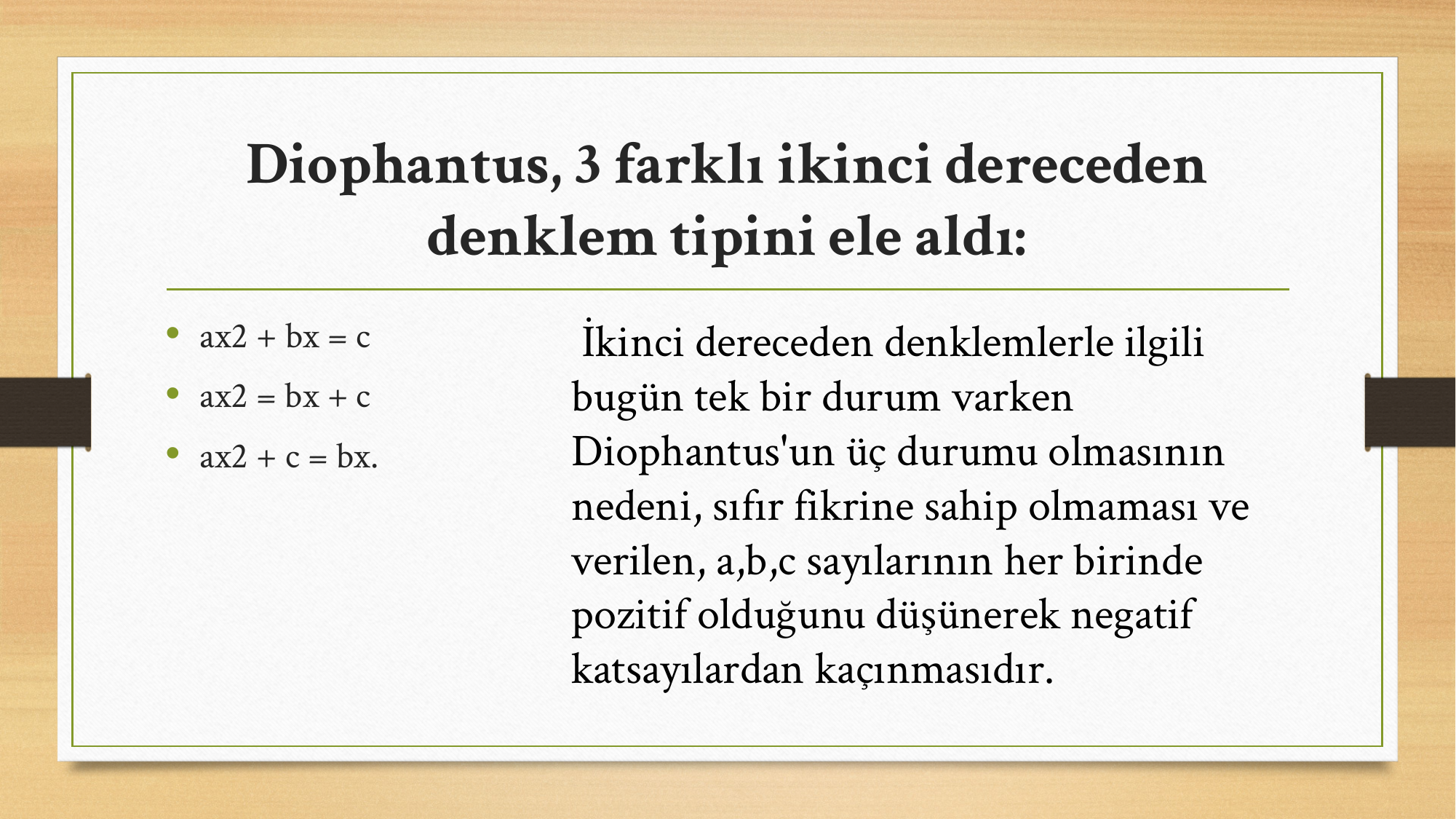

# Diophantus, 3 farklı ikinci dereceden denklem tipini ele aldı:
ax2 + bx = c
ax2 = bx + c
ax2 + c = bx.
 İkinci dereceden denklemlerle ilgili bugün tek bir durum varken Diophantus'un üç durumu olmasının nedeni, sıfır fikrine sahip olmaması ve verilen, a,b,c sayılarının her birinde pozitif olduğunu düşünerek negatif katsayılardan kaçınmasıdır.